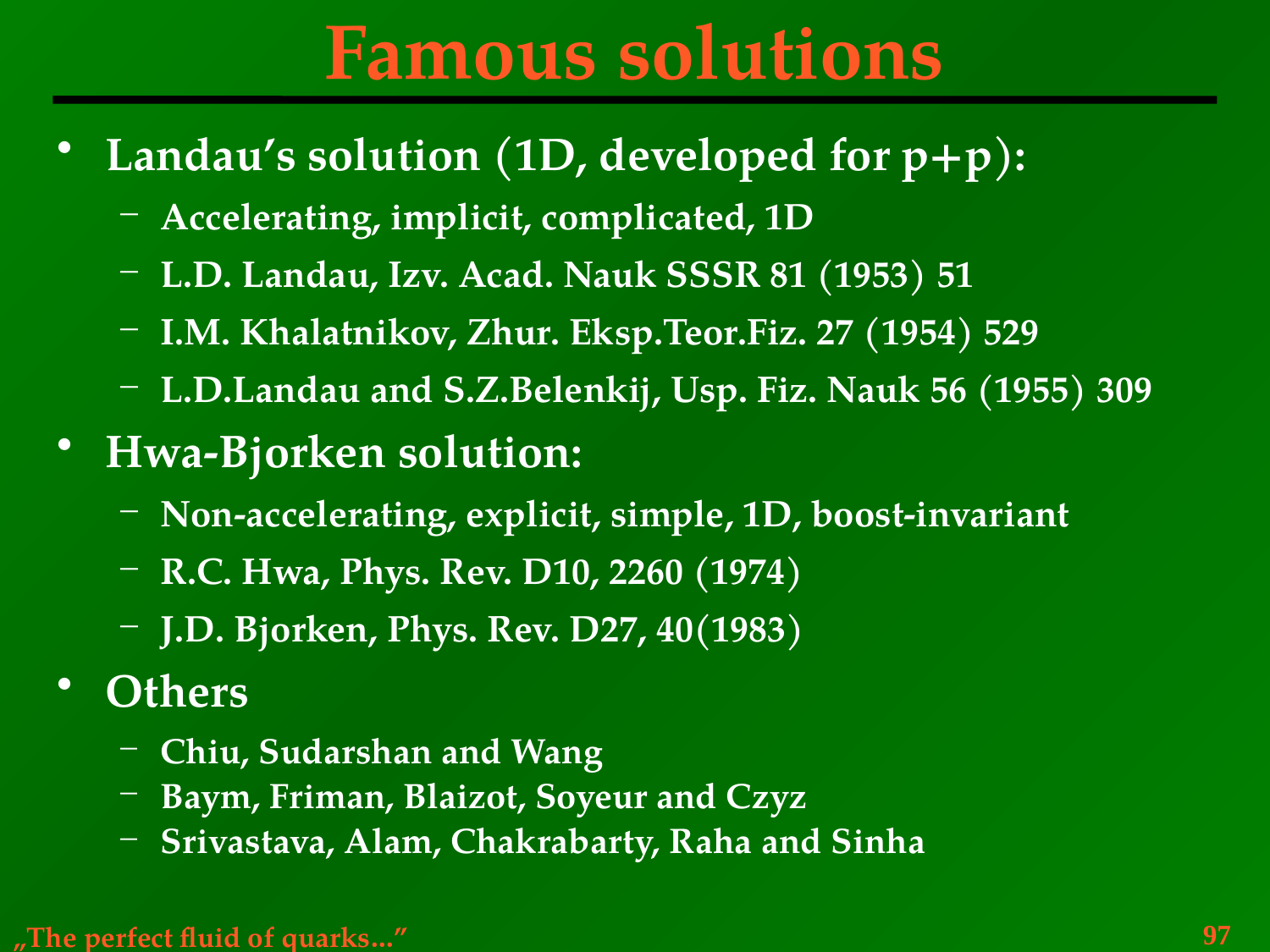

# Famous solutions
Landau’s solution (1D, developed for p+p):
Accelerating, implicit, complicated, 1D
L.D. Landau, Izv. Acad. Nauk SSSR 81 (1953) 51
I.M. Khalatnikov, Zhur. Eksp.Teor.Fiz. 27 (1954) 529
L.D.Landau and S.Z.Belenkij, Usp. Fiz. Nauk 56 (1955) 309
Hwa-Bjorken solution:
Non-accelerating, explicit, simple, 1D, boost-invariant
R.C. Hwa, Phys. Rev. D10, 2260 (1974)
J.D. Bjorken, Phys. Rev. D27, 40(1983)
Others
Chiu, Sudarshan and Wang
Baym, Friman, Blaizot, Soyeur and Czyz
Srivastava, Alam, Chakrabarty, Raha and Sinha
97